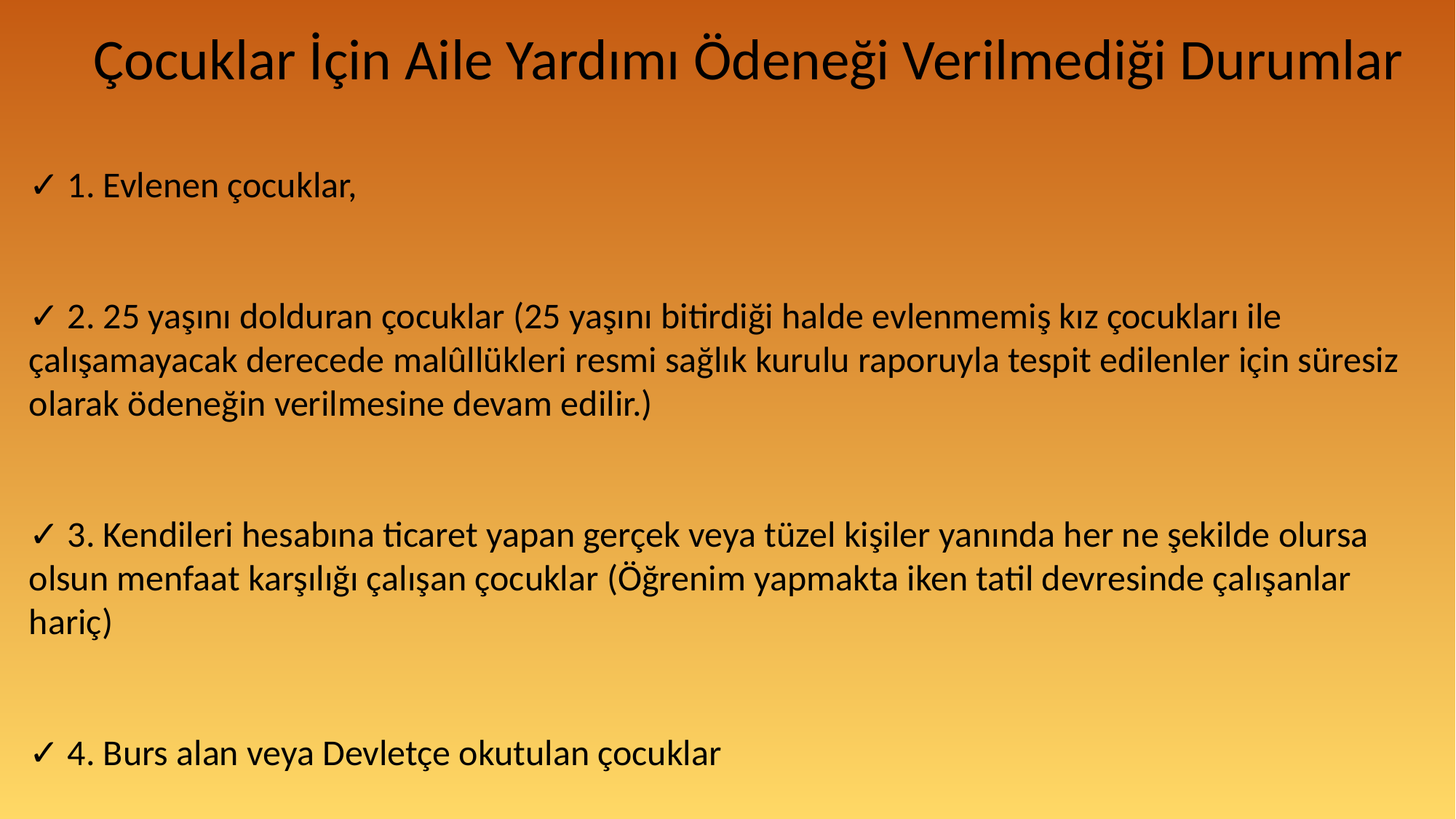

Çocuklar İçin Aile Yardımı Ödeneği Verilmediği Durumlar
✓ 1. Evlenen çocuklar,

✓ 2. 25 yaşını dolduran çocuklar (25 yaşını bitirdiği halde evlenmemiş kız çocukları ile çalışamayacak derecede malûllükleri resmi sağlık kurulu raporuyla tespit edilenler için süresiz olarak ödeneğin verilmesine devam edilir.)

✓ 3. Kendileri hesabına ticaret yapan gerçek veya tüzel kişiler yanında her ne şekilde olursa olsun menfaat karşılığı çalışan çocuklar (Öğrenim yapmakta iken tatil devresinde çalışanlar hariç)

✓ 4. Burs alan veya Devletçe okutulan çocuklar